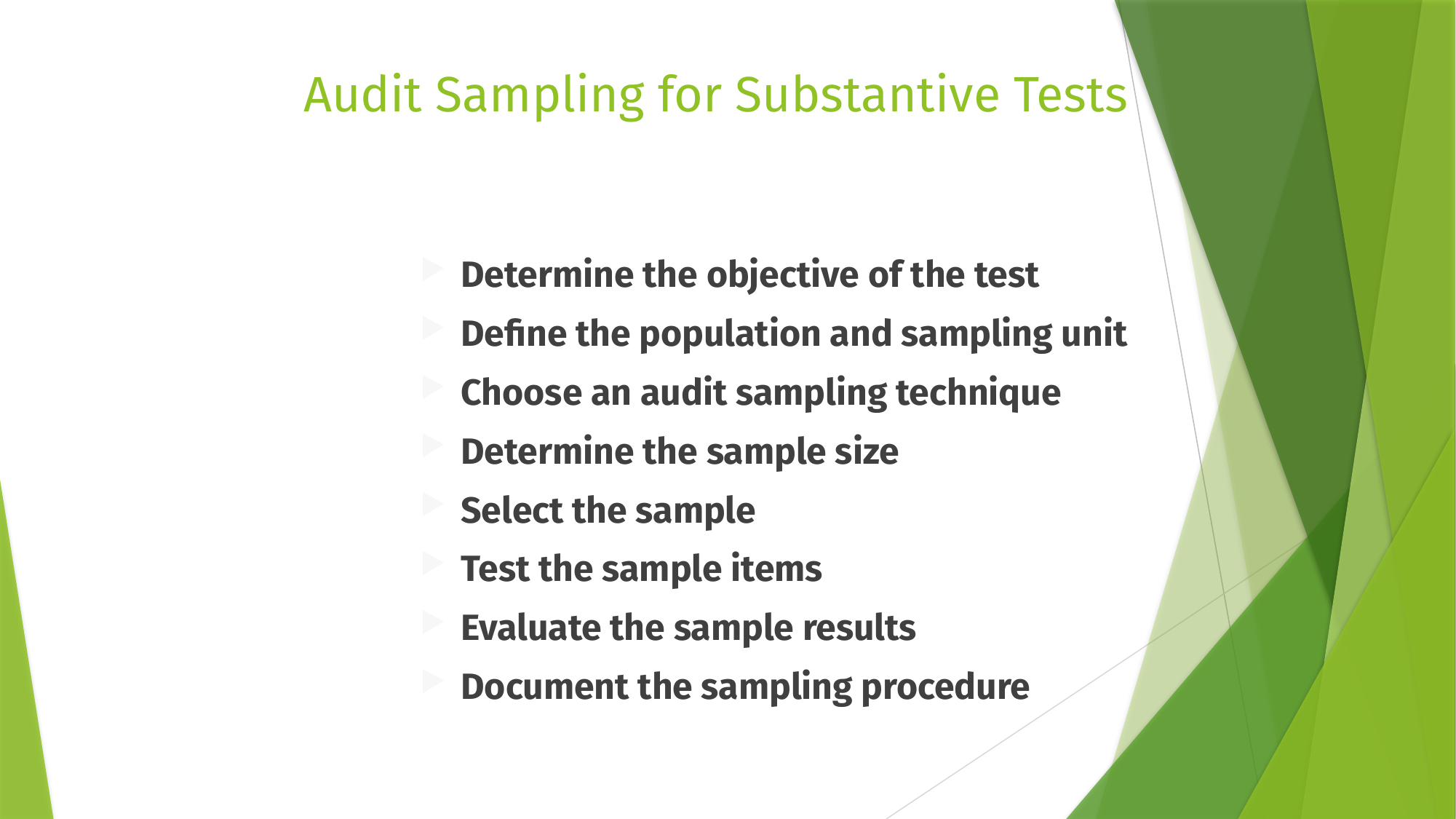

# Audit Sampling for Substantive Tests
Determine the objective of the test
Define the population and sampling unit
Choose an audit sampling technique
Determine the sample size
Select the sample
Test the sample items
Evaluate the sample results
Document the sampling procedure